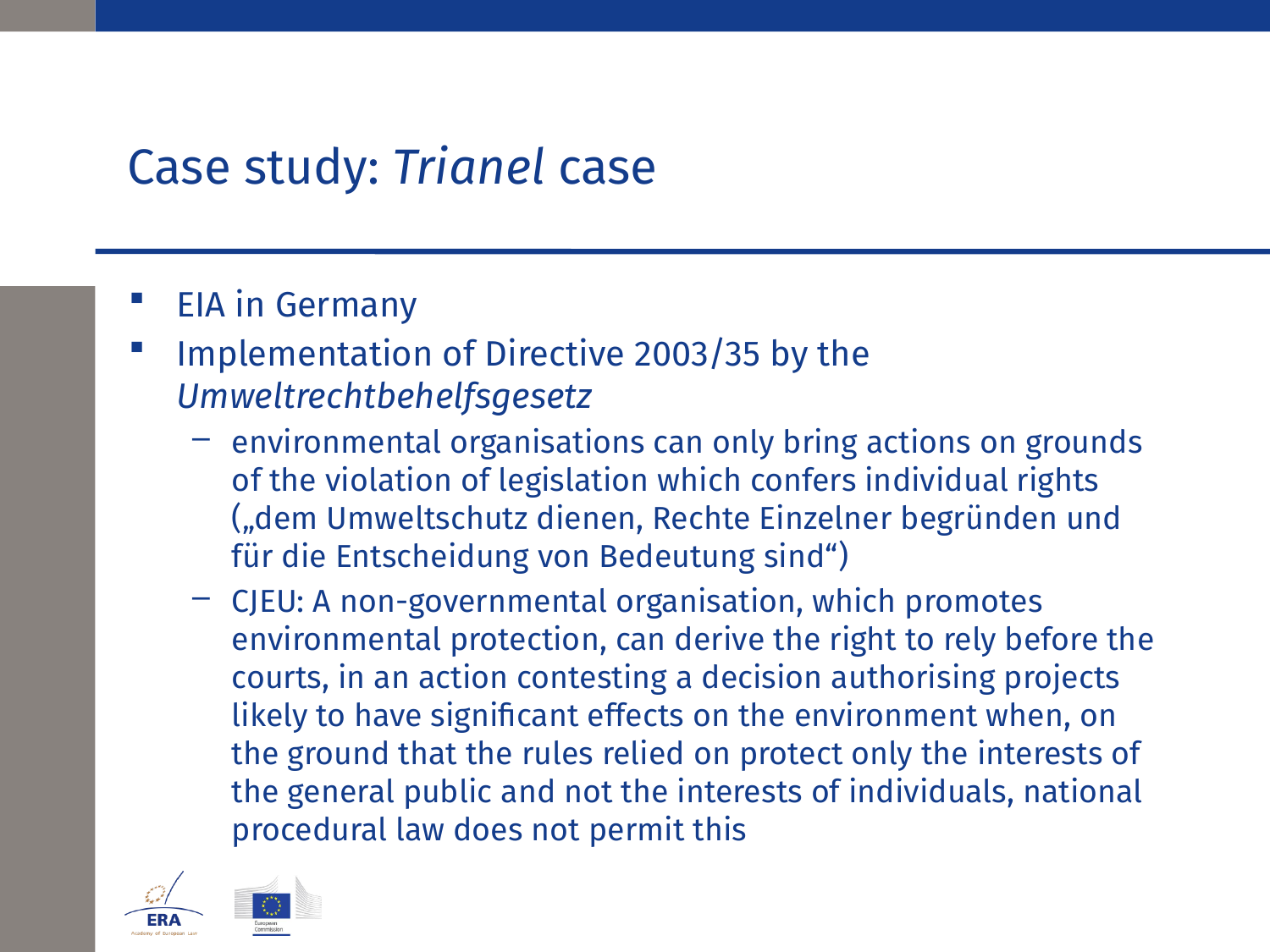

# Case study: Trianel case
EIA in Germany
Implementation of Directive 2003/35 by the Umweltrechtbehelfsgesetz
environmental organisations can only bring actions on grounds of the violation of legislation which confers individual rights („dem Umweltschutz dienen, Rechte Einzelner begründen und für die Entscheidung von Bedeutung sind“)
CJEU: A non-governmental organisation, which promotes environmental protection, can derive the right to rely before the courts, in an action contesting a decision authorising projects likely to have significant effects on the environment when, on the ground that the rules relied on protect only the interests of the general public and not the interests of individuals, national procedural law does not permit this